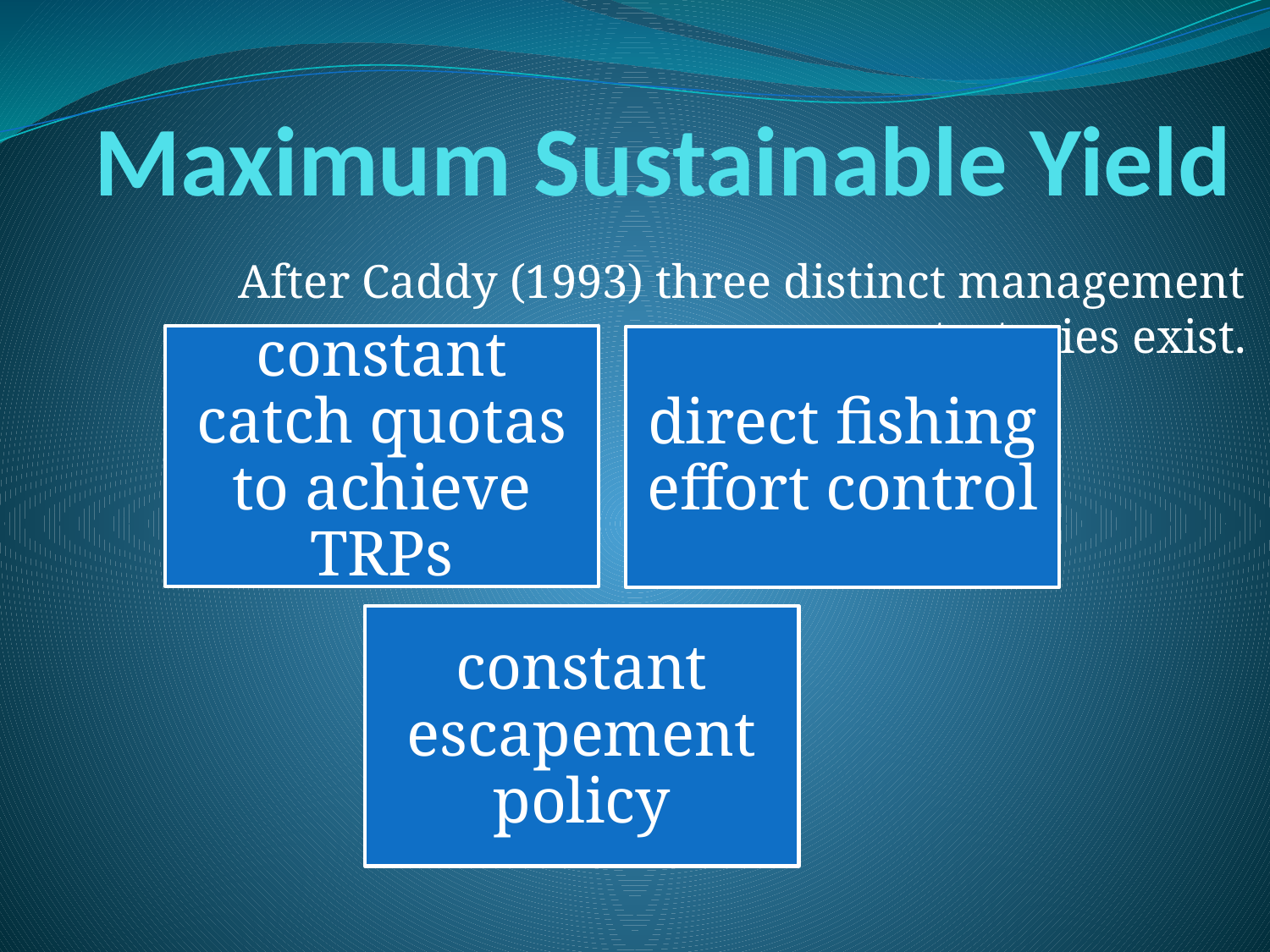

# Maximum Sustainable Yield
After Caddy (1993) three distinct management strategies exist.

direct fishing effort control
constant catch quotas to achieve TRPs
constant escapement policy